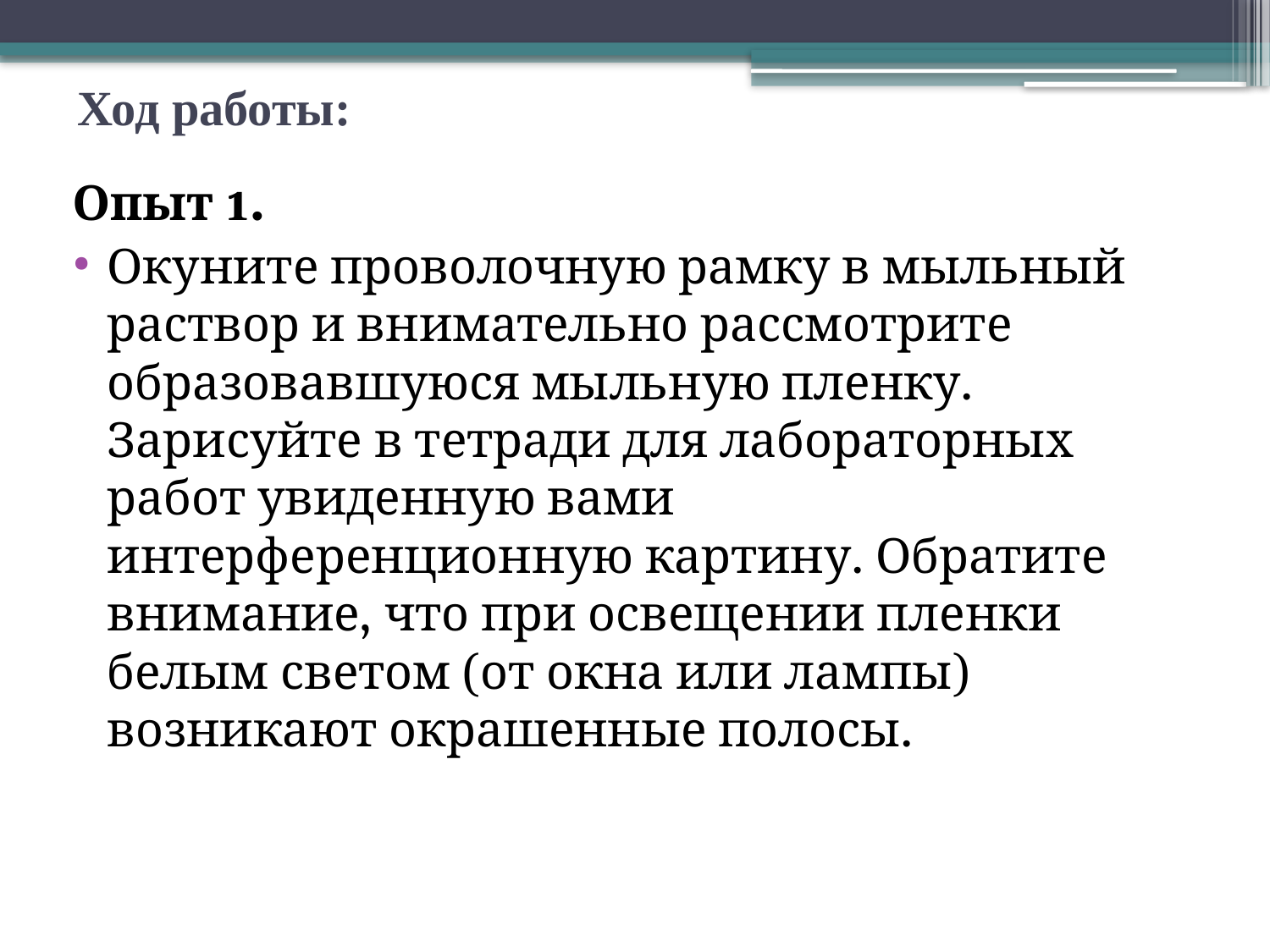

# Ход работы:
Опыт 1.
Окуните проволочную рамку в мыльный раствор и внимательно рассмотрите образовавшуюся мыльную пленку. Зарисуйте в тетради для лабораторных работ увиденную вами интерференционную картину. Обратите внимание, что при освещении пленки белым светом (от окна или лампы) возникают окрашенные полосы.